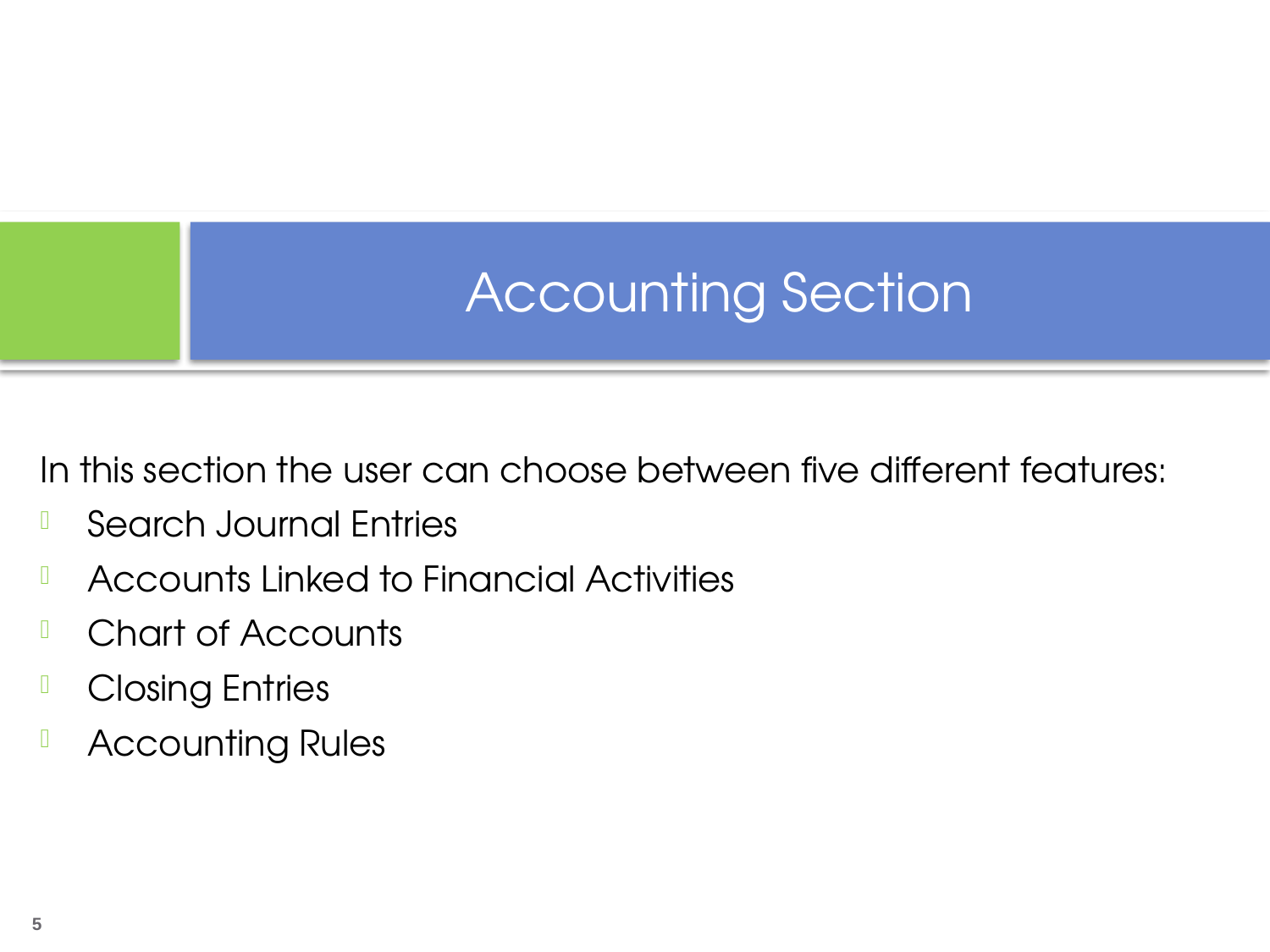

# Accounting Section
In this section the user can choose between five different features:
Search Journal Entries
Accounts Linked to Financial Activities
Chart of Accounts
Closing Entries
Accounting Rules